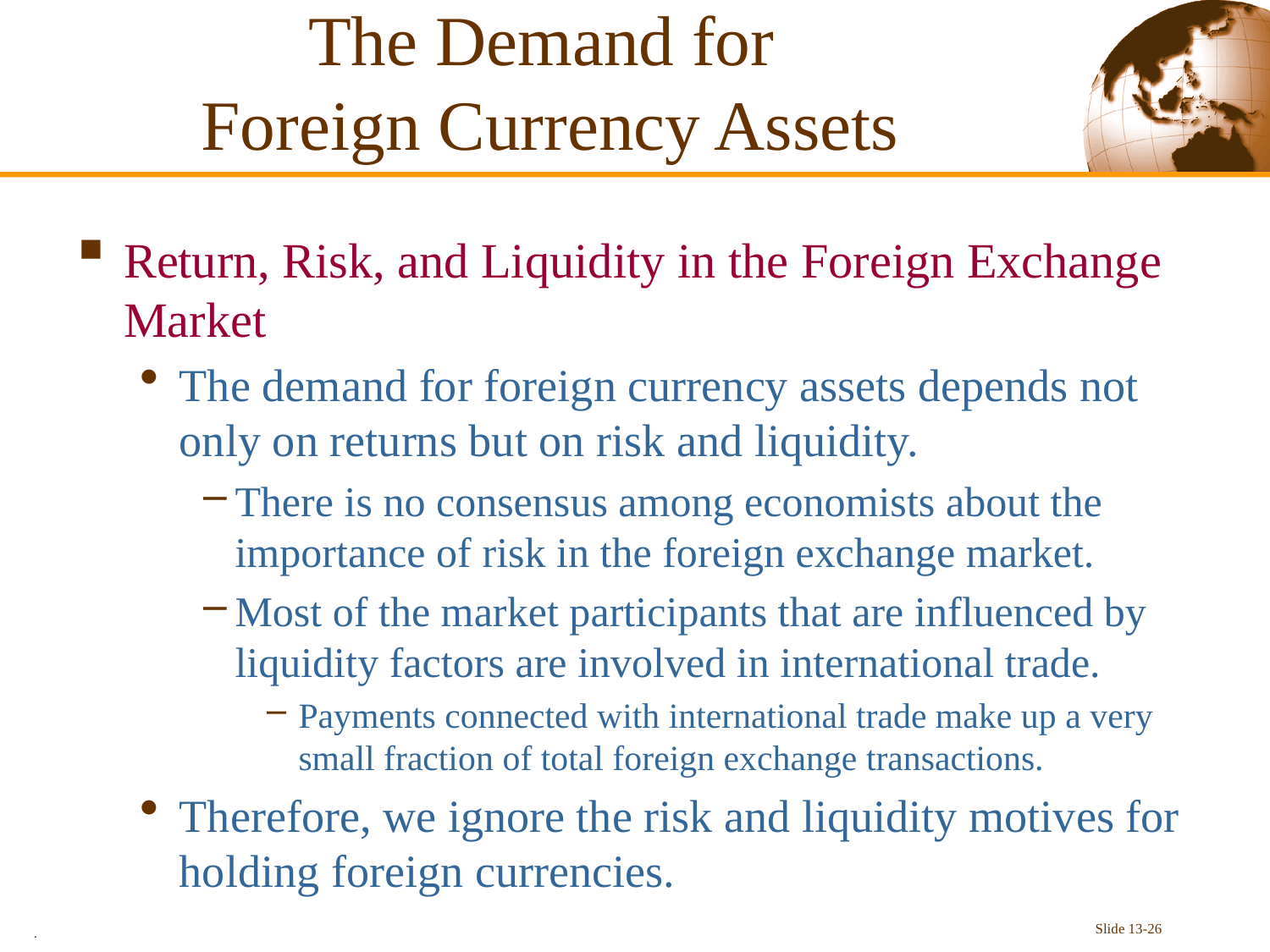

# The Demand for Foreign Currency Assets
Return, Risk, and Liquidity in the Foreign Exchange Market
The demand for foreign currency assets depends not only on returns but on risk and liquidity.
There is no consensus among economists about the importance of risk in the foreign exchange market.
Most of the market participants that are influenced by liquidity factors are involved in international trade.
Payments connected with international trade make up a very small fraction of total foreign exchange transactions.
Therefore, we ignore the risk and liquidity motives for holding foreign currencies.

.

Slide 13-26